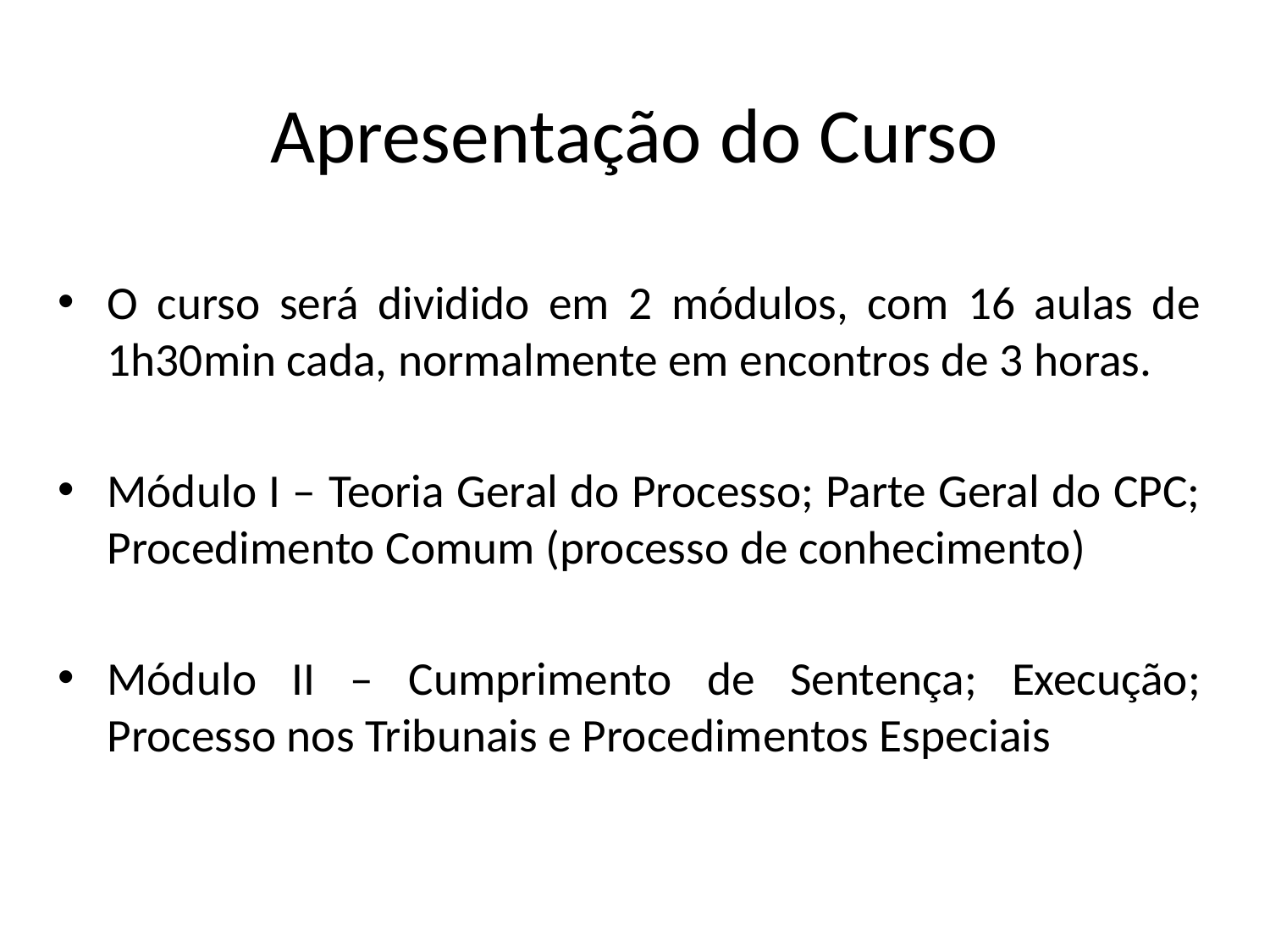

# Apresentação do Curso
O curso será dividido em 2 módulos, com 16 aulas de 1h30min cada, normalmente em encontros de 3 horas.

Módulo I – Teoria Geral do Processo; Parte Geral do CPC; Procedimento Comum (processo de conhecimento)

Módulo II – Cumprimento de Sentença; Execução; Processo nos Tribunais e Procedimentos Especiais